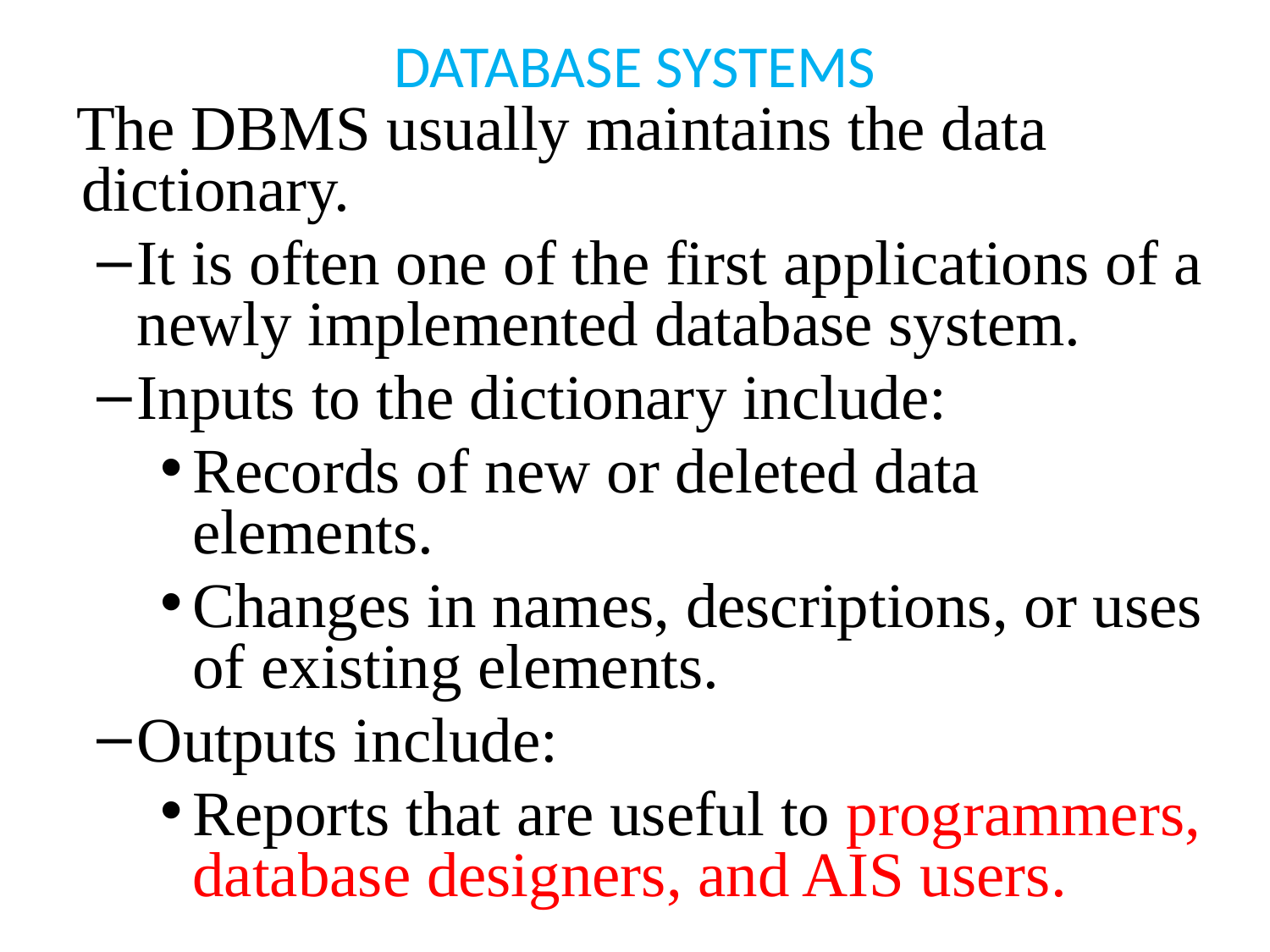

# DATABASE SYSTEMS
   The DBMS usually maintains the data dictionary.
It is often one of the first applications of a newly implemented database system.
Inputs to the dictionary include:
Records of new or deleted data elements.
Changes in names, descriptions, or uses of existing elements.
Outputs include:
Reports that are useful to programmers, database designers, and AIS users.